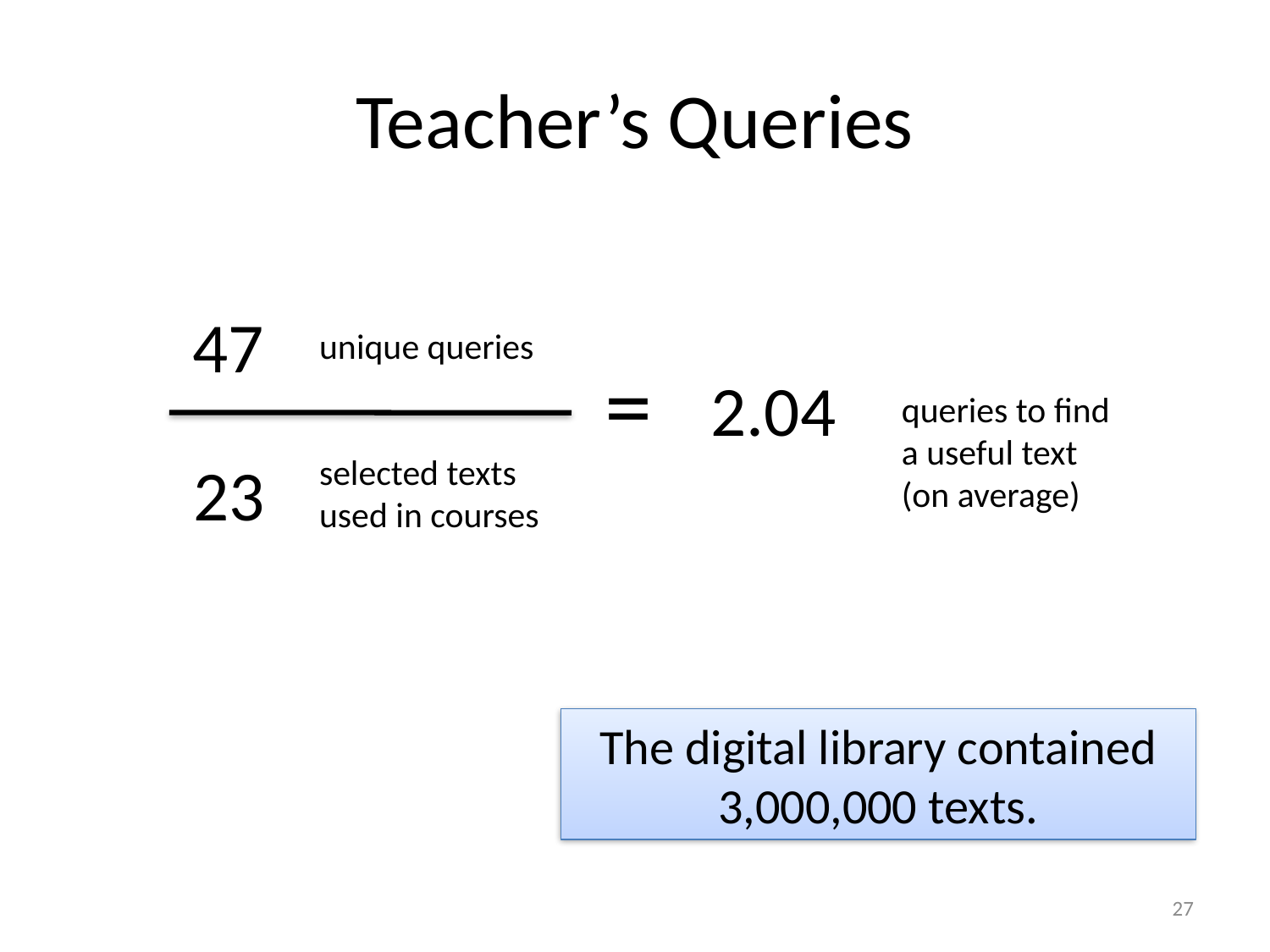

# Teacher’s Queries

47
unique queries
=
2.04
queries to find a useful text (on average)
23
selected texts used in courses
The digital library contained 3,000,000 texts.
27